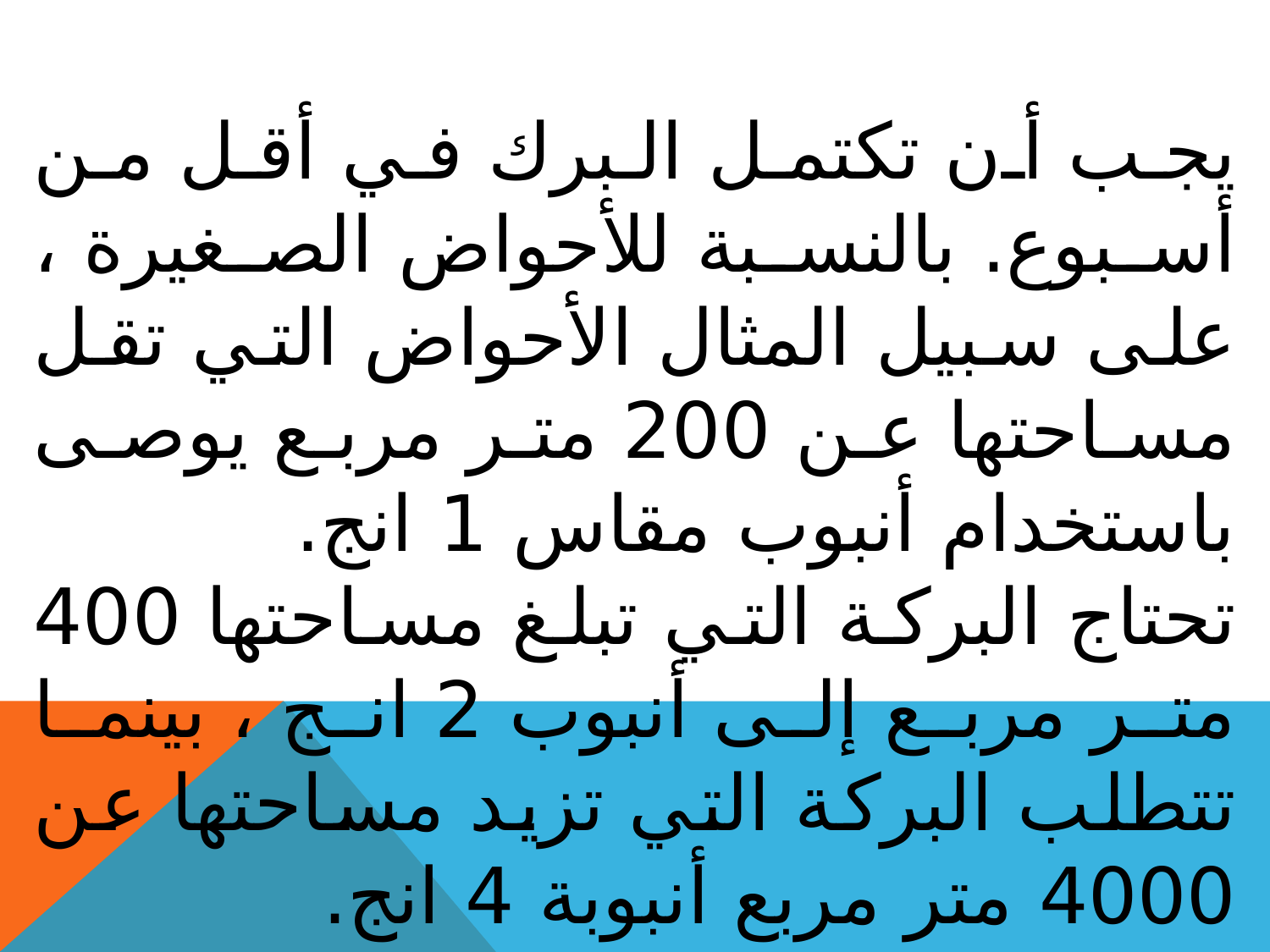

يجب أن تكتمل البرك في أقل من أسبوع. بالنسبة للأحواض الصغيرة ، على سبيل المثال الأحواض التي تقل مساحتها عن 200 متر مربع يوصى باستخدام أنبوب مقاس 1 انج.
تحتاج البركة التي تبلغ مساحتها 400 متر مربع إلى أنبوب 2 انج ، بينما تتطلب البركة التي تزيد مساحتها عن 4000 متر مربع أنبوبة 4 انج.